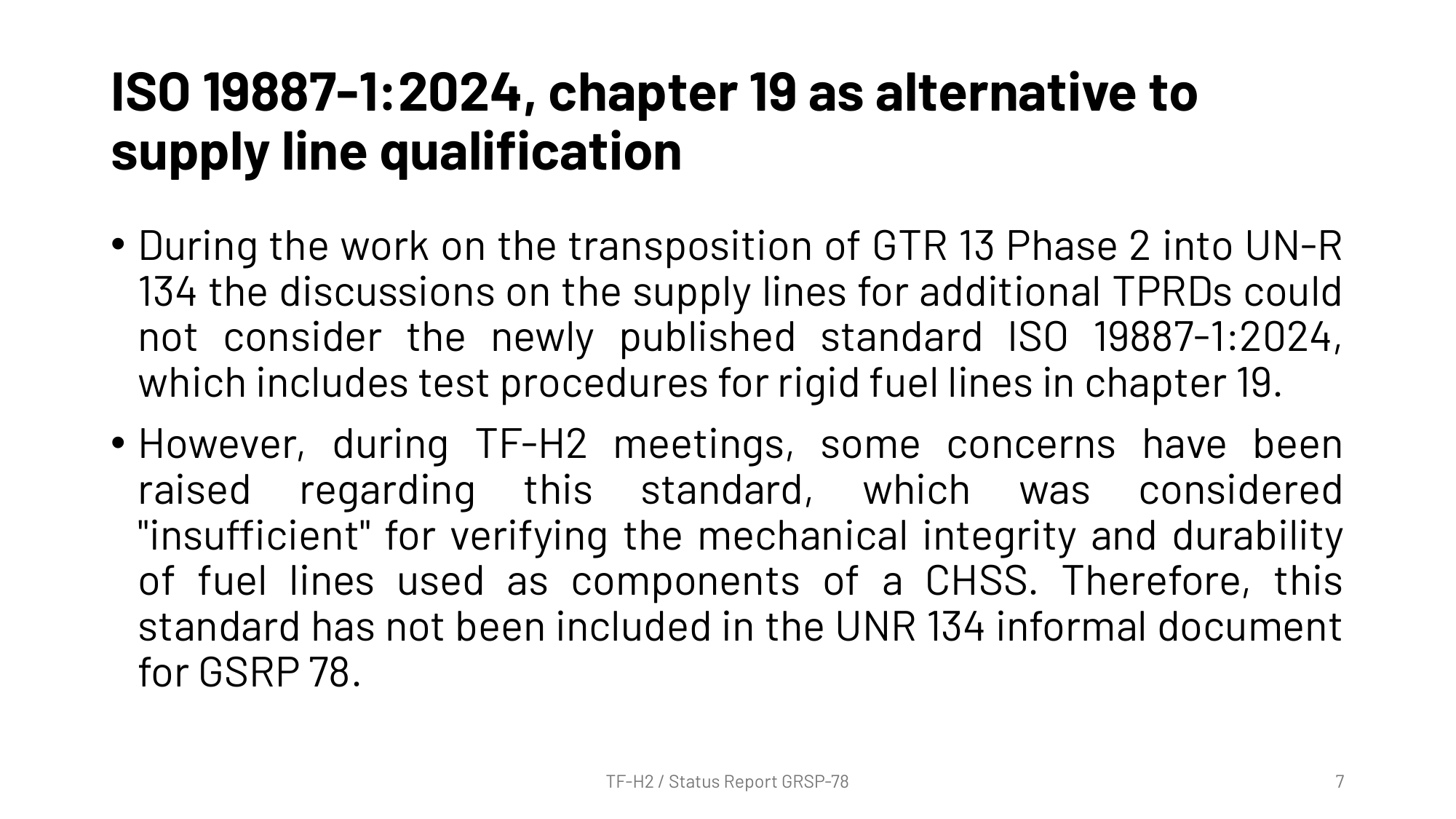

# ISO 19887-1:2024, chapter 19 as alternative to supply line qualification
During the work on the transposition of GTR 13 Phase 2 into UN-R 134 the discussions on the supply lines for additional TPRDs could not consider the newly published standard ISO 19887-1:2024, which includes test procedures for rigid fuel lines in chapter 19.
However, during TF-H2 meetings, some concerns have been raised regarding this standard, which was considered "insufficient" for verifying the mechanical integrity and durability of fuel lines used as components of a CHSS. Therefore, this standard has not been included in the UNR 134 informal document for GSRP 78.
TF-H2 / Status Report GRSP-78
7